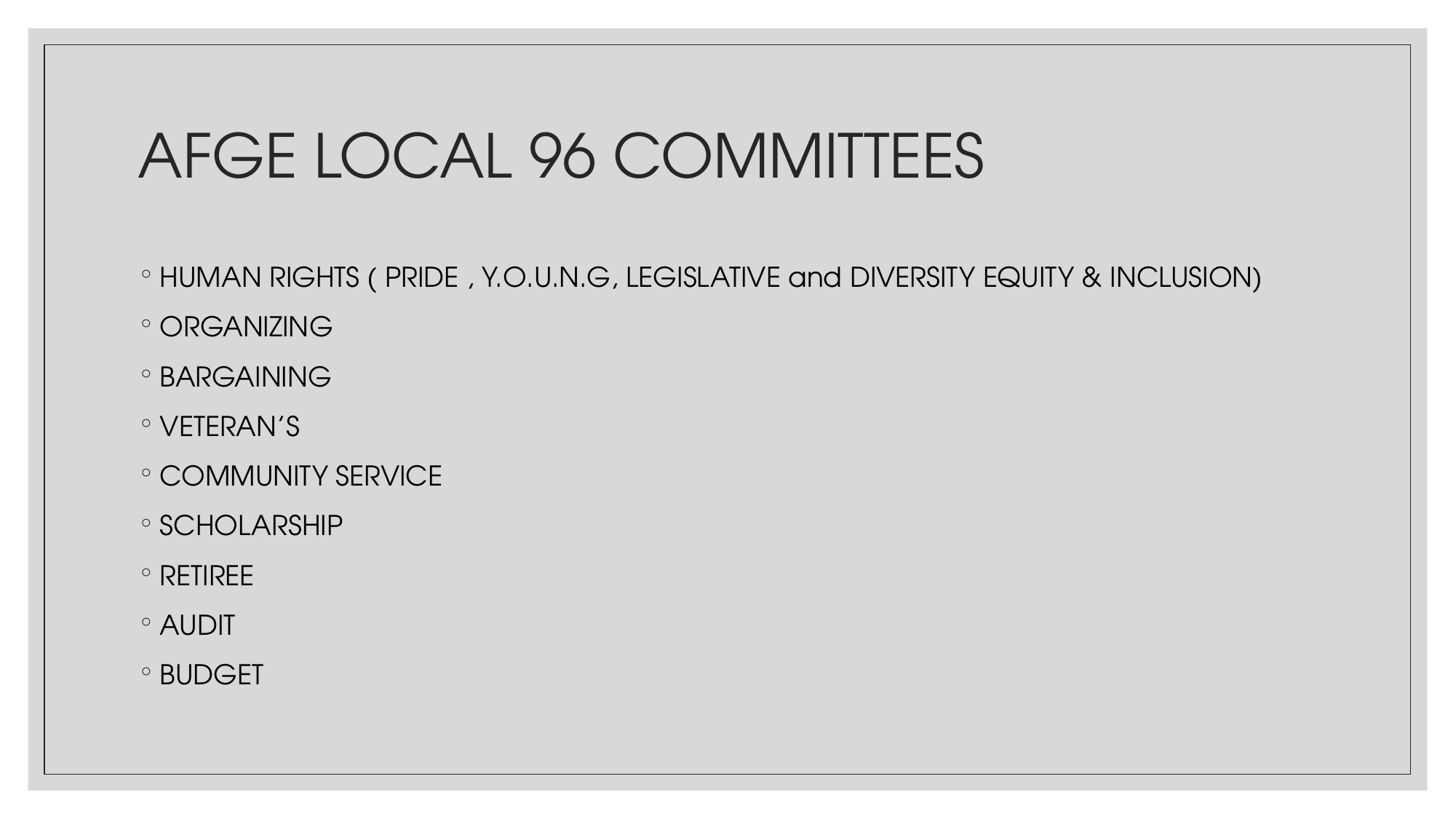

# AFGE LOCAL 96 COMMITTEES
HUMAN RIGHTS ( PRIDE , Y.O.U.N.G, LEGISLATIVE and DIVERSITY EQUITY & INCLUSION)
ORGANIZING
BARGAINING
VETERAN’S
COMMUNITY SERVICE
SCHOLARSHIP
RETIREE
AUDIT
BUDGET